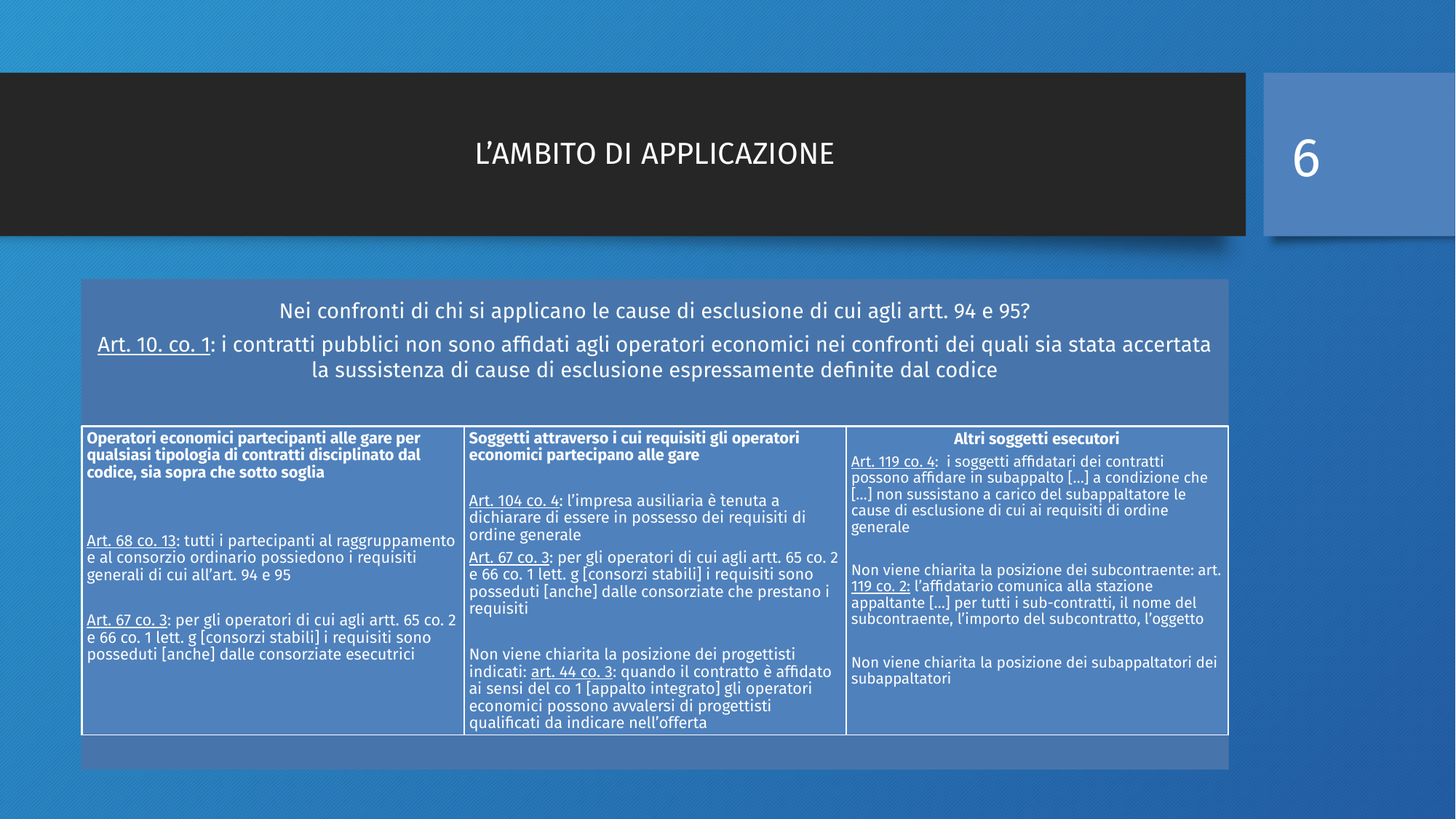

6
# L’ambito di applicazione
Nei confronti di chi si applicano le cause di esclusione di cui agli artt. 94 e 95?
Art. 10. co. 1: i contratti pubblici non sono affidati agli operatori economici nei confronti dei quali sia stata accertata la sussistenza di cause di esclusione espressamente definite dal codice

Operatori economici partecipanti alle gare per qualsiasi tipologia di contratti disciplinato dal codice, sia sopra che sotto soglia

Art. 68 co. 13: tutti i partecipanti al raggruppamento e al consorzio ordinario possiedono i requisiti generali di cui all’art. 94 e 95

Art. 67 co. 3: per gli operatori di cui agli artt. 65 co. 2 e 66 co. 1 lett. g [consorzi stabili] i requisiti sono posseduti [anche] dalle consorziate esecutrici

Soggetti attraverso i cui requisiti gli operatori economici partecipano alle gare

Art. 104 co. 4: l’impresa ausiliaria è tenuta a dichiarare di essere in possesso dei requisiti di ordine generale
Art. 67 co. 3: per gli operatori di cui agli artt. 65 co. 2 e 66 co. 1 lett. g [consorzi stabili] i requisiti sono posseduti [anche] dalle consorziate che prestano i requisiti

Non viene chiarita la posizione dei progettisti indicati: art. 44 co. 3: quando il contratto è affidato ai sensi del co 1 [appalto integrato] gli operatori economici possono avvalersi di progettisti qualificati da indicare nell’offerta
Altri soggetti esecutori
Art. 119 co. 4:  i soggetti affidatari dei contratti possono affidare in subappalto […] a condizione che […] non sussistano a carico del subappaltatore le cause di esclusione di cui ai requisiti di ordine generale

Non viene chiarita la posizione dei subcontraente: art. 119 co. 2: l’affidatario comunica alla stazione appaltante […] per tutti i sub-contratti, il nome del subcontraente, l’importo del subcontratto, l’oggetto

Non viene chiarita la posizione dei subappaltatori dei subappaltatori